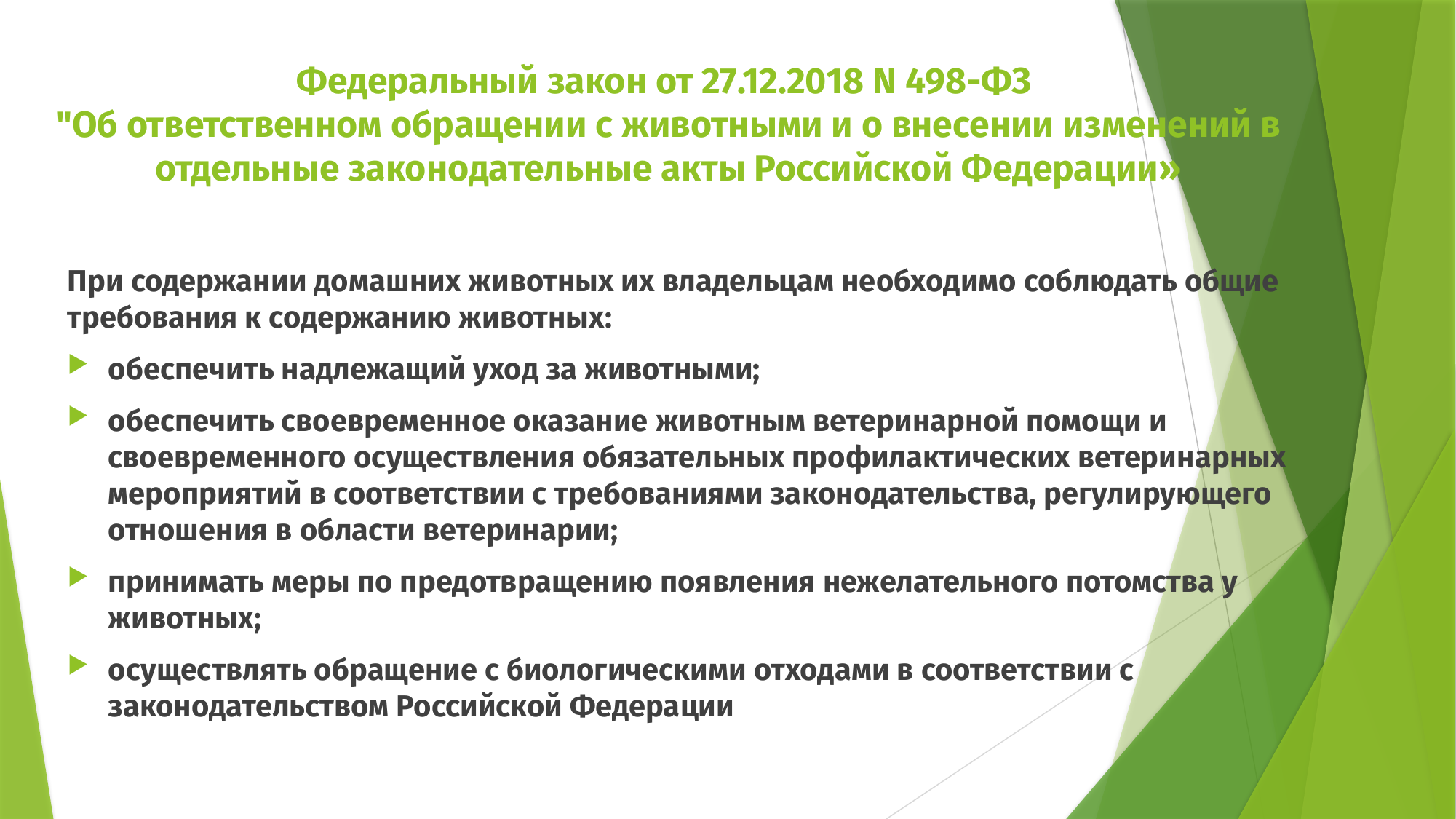

# Федеральный закон от 27.12.2018 N 498-ФЗ "Об ответственном обращении с животными и о внесении изменений в отдельные законодательные акты Российской Федерации»
При содержании домашних животных их владельцам необходимо соблюдать общие требования к содержанию животных:
обеспечить надлежащий уход за животными;
обеспечить своевременное оказание животным ветеринарной помощи и своевременного осуществления обязательных профилактических ветеринарных мероприятий в соответствии с требованиями законодательства, регулирующего отношения в области ветеринарии;
принимать меры по предотвращению появления нежелательного потомства у животных;
осуществлять обращение с биологическими отходами в соответствии с законодательством Российской Федерации